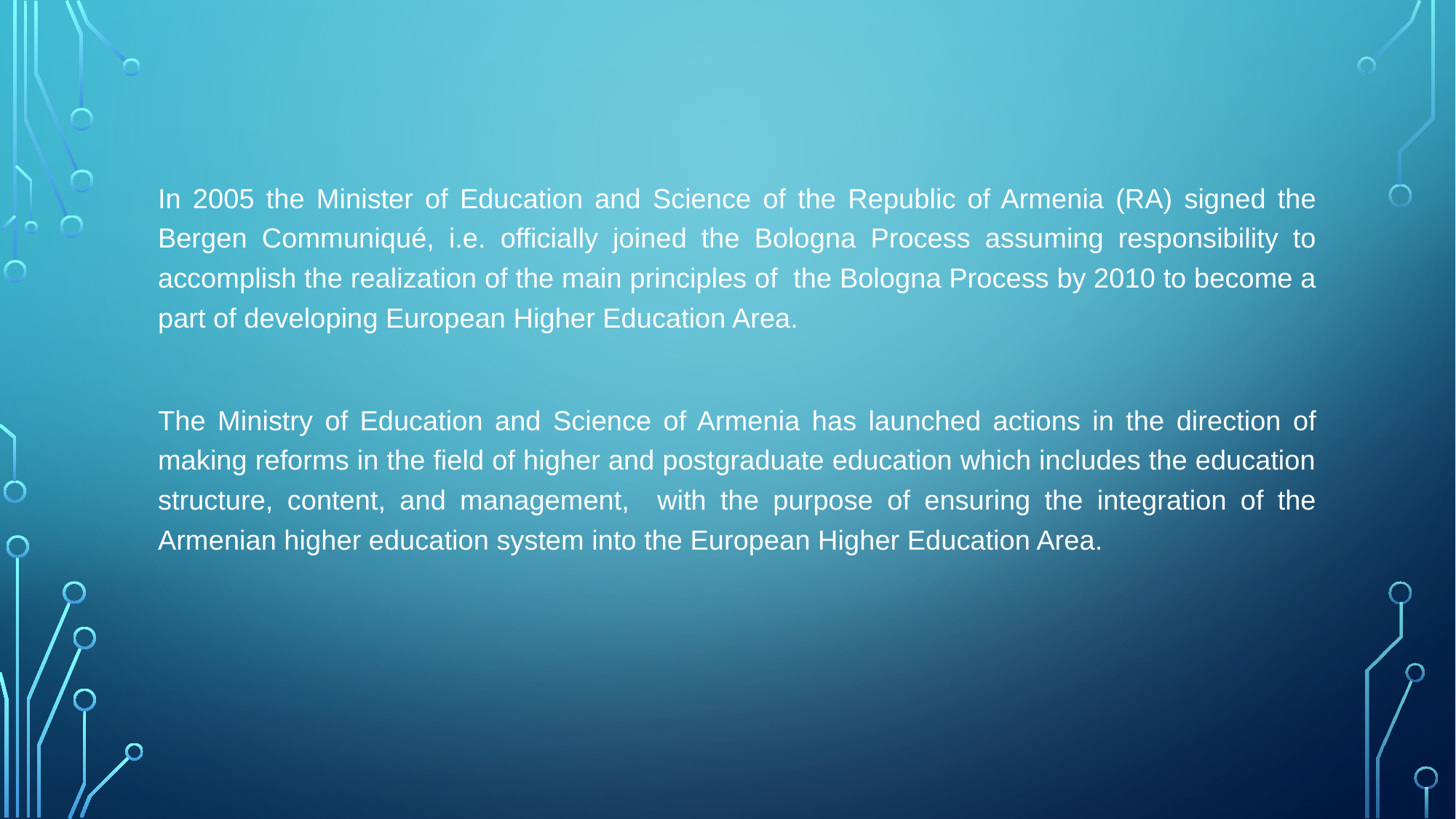

In 2005 the Minister of Education and Science of the Republic of Armenia (RA) signed the Bergen Communiqué, i.e. officially joined the Bologna Process assuming responsibility to accomplish the realization of the main principles of  the Bologna Process by 2010 to become a part of developing European Higher Education Area.

The Ministry of Education and Science of Armenia has launched actions in the direction of making reforms in the field of higher and postgraduate education which includes the education structure, content, and management,  with the purpose of ensuring the integration of the Armenian higher education system into the European Higher Education Area.